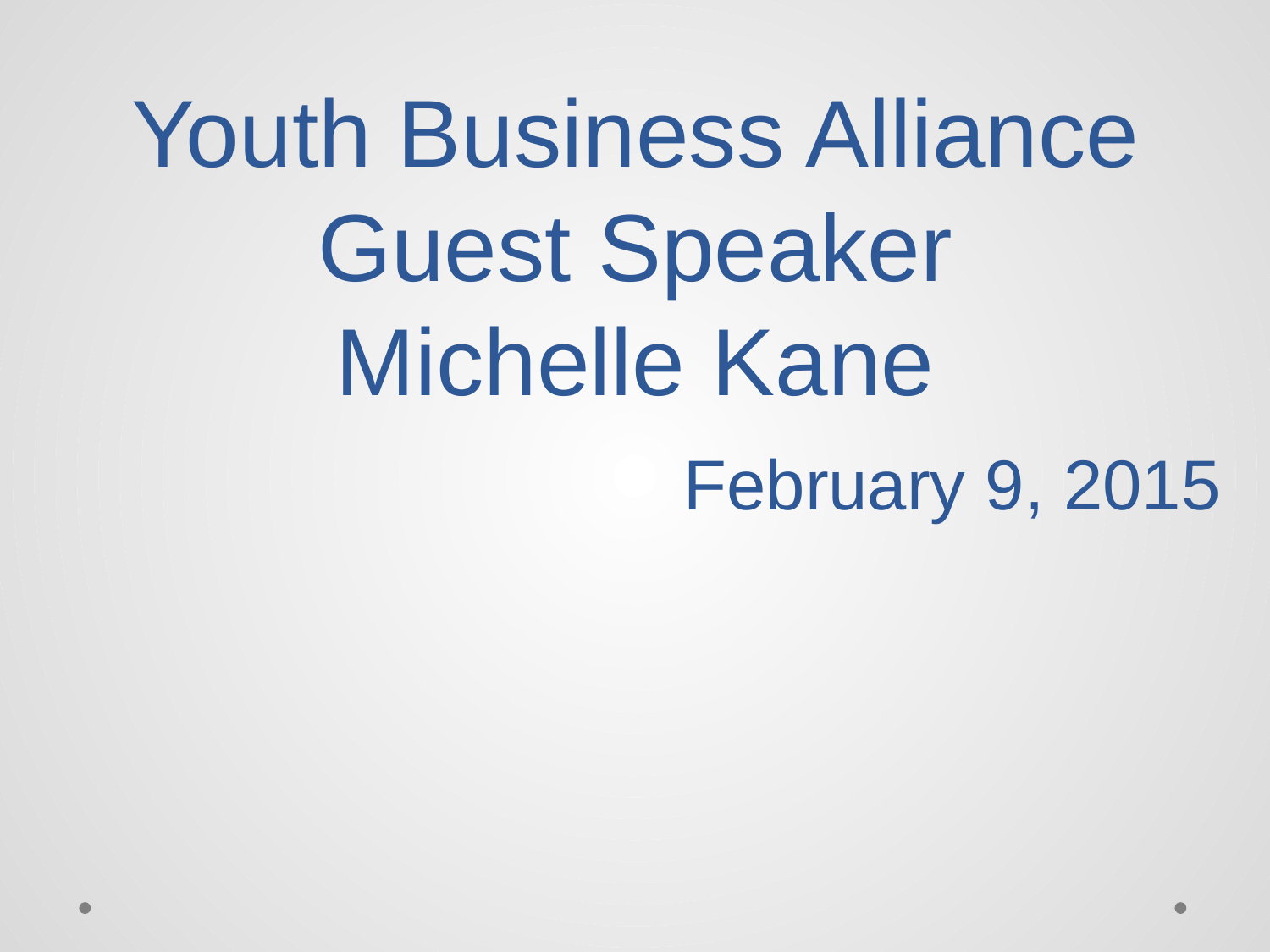

# Youth Business Alliance Guest Speaker Michelle Kane February 9, 2015